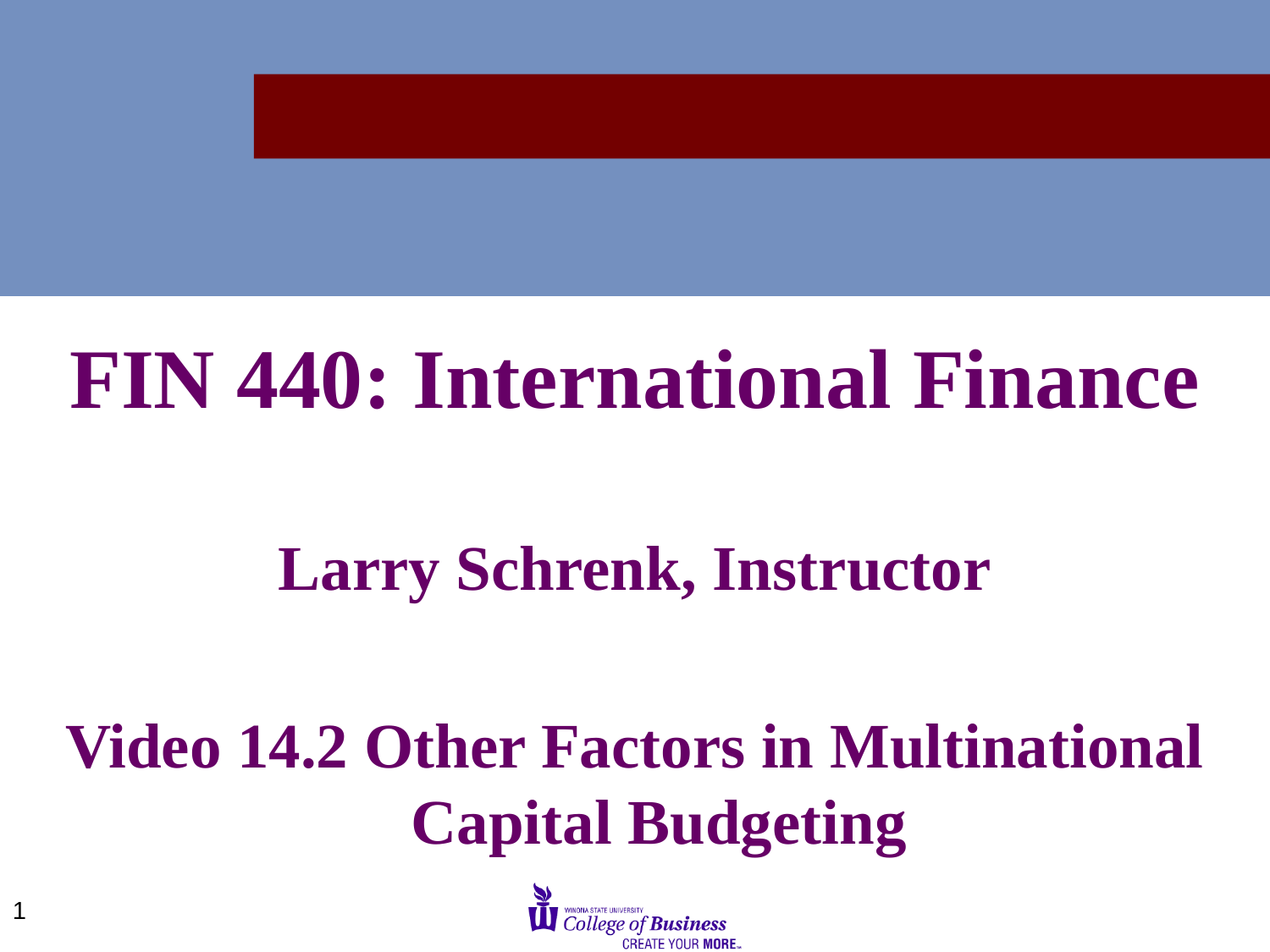

FIN 440: International Finance

Larry Schrenk, Instructor

Video 14.2 Other Factors in Multinational Capital Budgeting

1